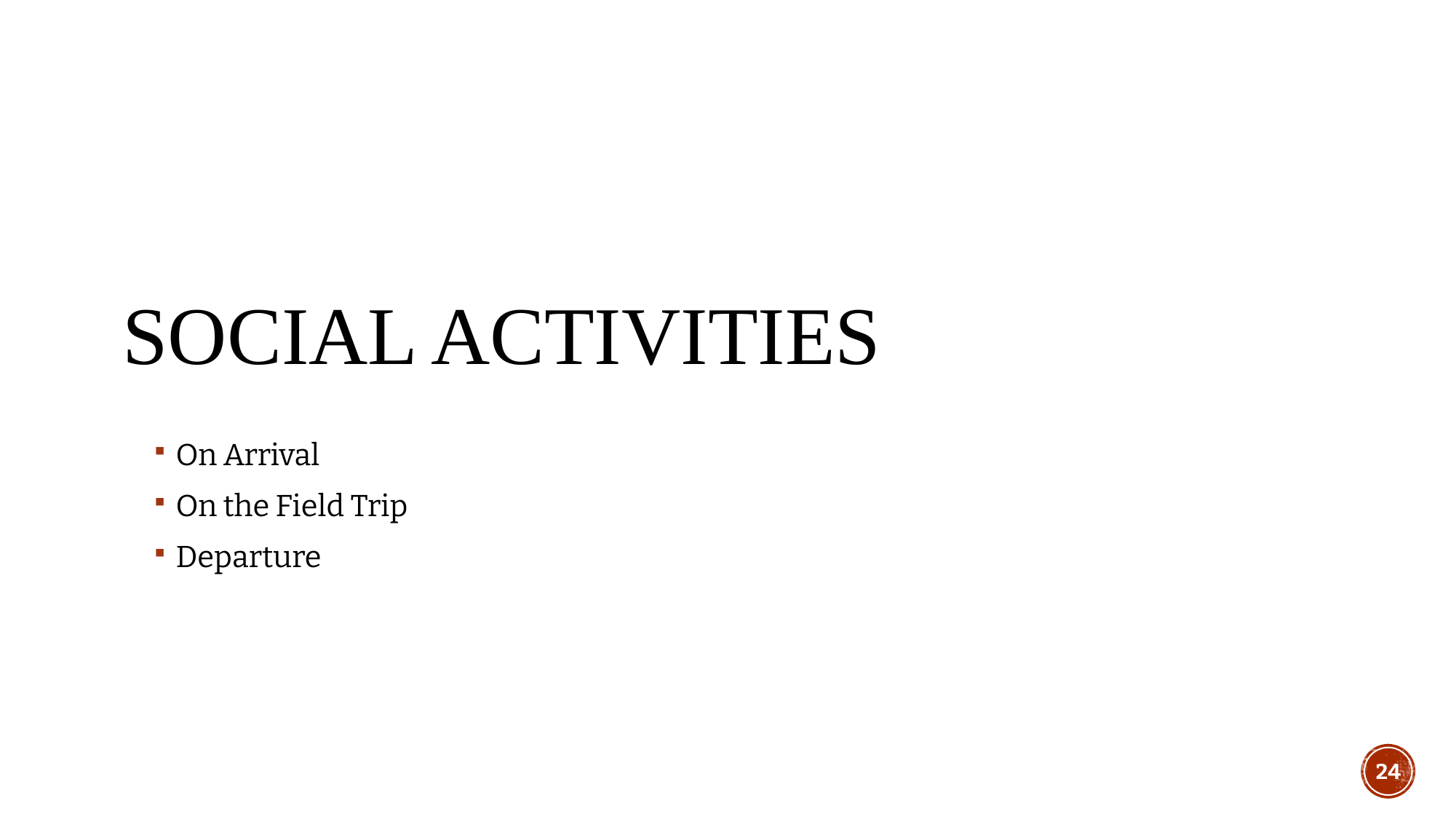

# Social Activities
On Arrival
On the Field Trip
Departure
24